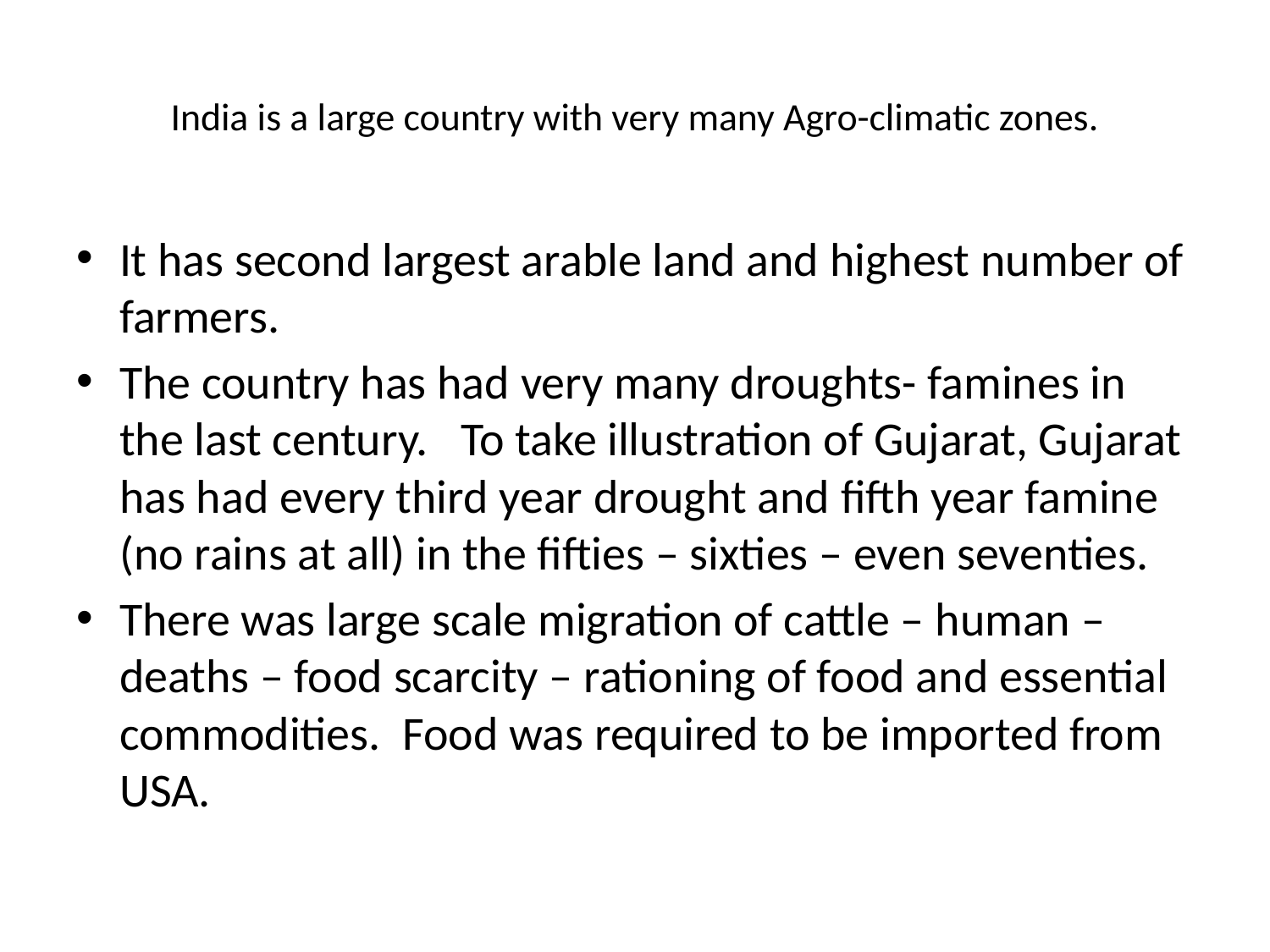

# India is a large country with very many Agro-climatic zones.
It has second largest arable land and highest number of farmers.
The country has had very many droughts- famines in the last century.   To take illustration of Gujarat, Gujarat has had every third year drought and fifth year famine (no rains at all) in the fifties – sixties – even seventies.
There was large scale migration of cattle – human – deaths – food scarcity – rationing of food and essential commodities.  Food was required to be imported from USA.